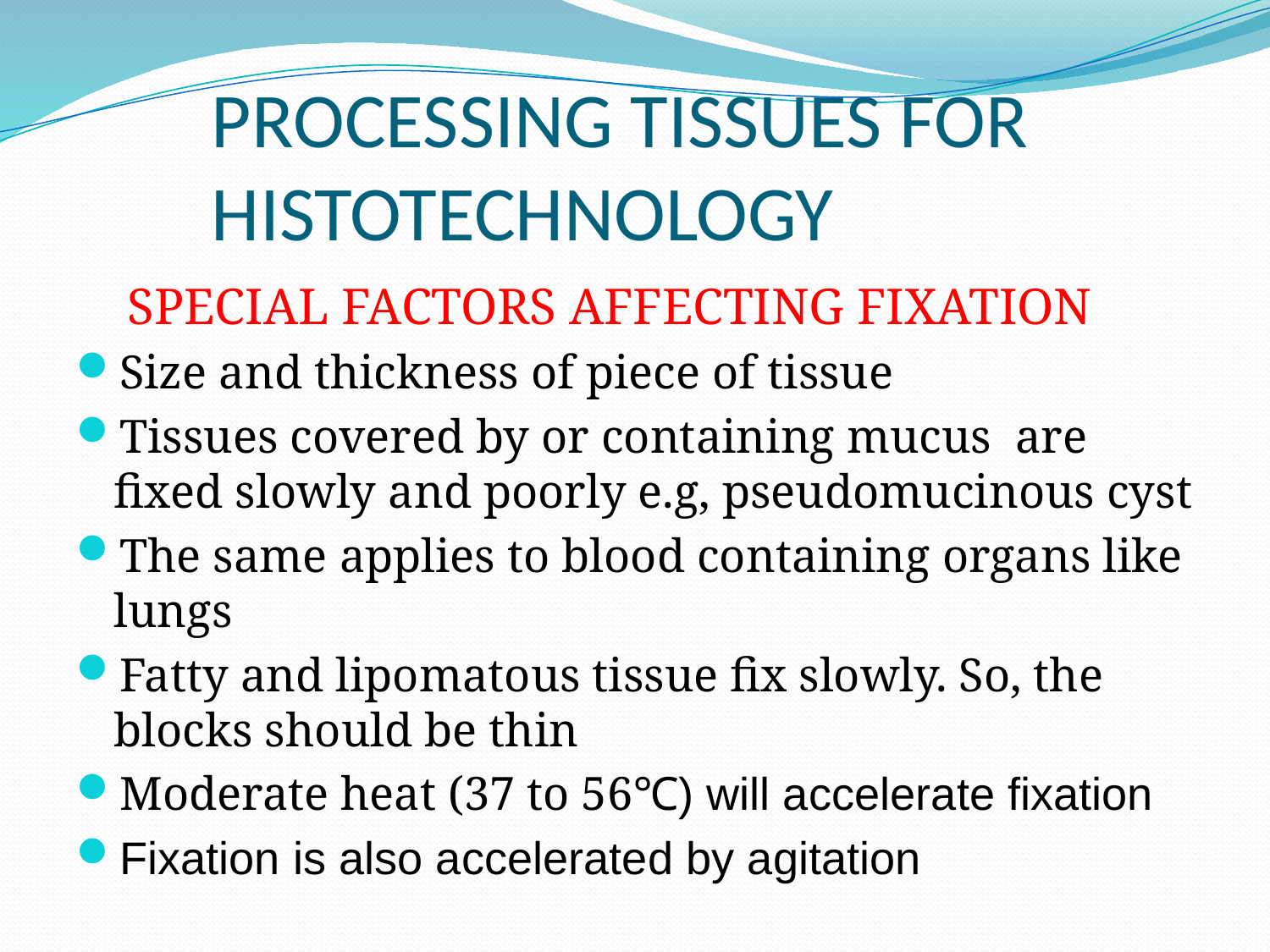

# PROCESSING TISSUES FOR HISTOTECHNOLOGY
    SPECIAL FACTORS AFFECTING FIXATION
Size and thickness of piece of tissue
Tissues covered by or containing mucus  are fixed slowly and poorly e.g, pseudomucinous cyst
The same applies to blood containing organs like lungs
Fatty and lipomatous tissue fix slowly. So, the blocks should be thin
Moderate heat (37 to 56℃) will accelerate fixation
Fixation is also accelerated by agitation